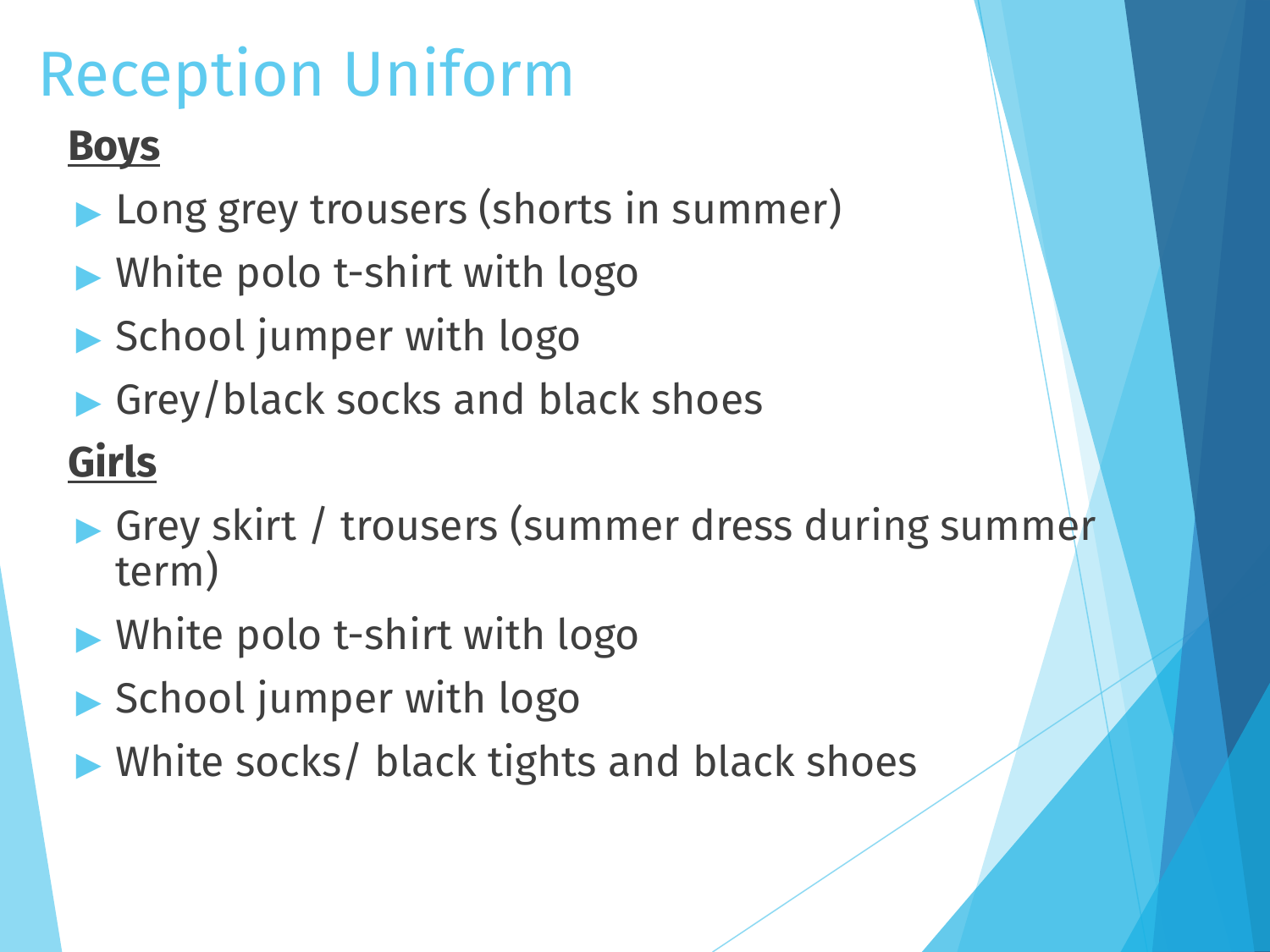

# Reception Uniform
Boys
Long grey trousers (shorts in summer)
White polo t-shirt with logo
School jumper with logo
Grey/black socks and black shoes
Girls
Grey skirt / trousers (summer dress during summer term)
White polo t-shirt with logo
School jumper with logo
White socks/ black tights and black shoes